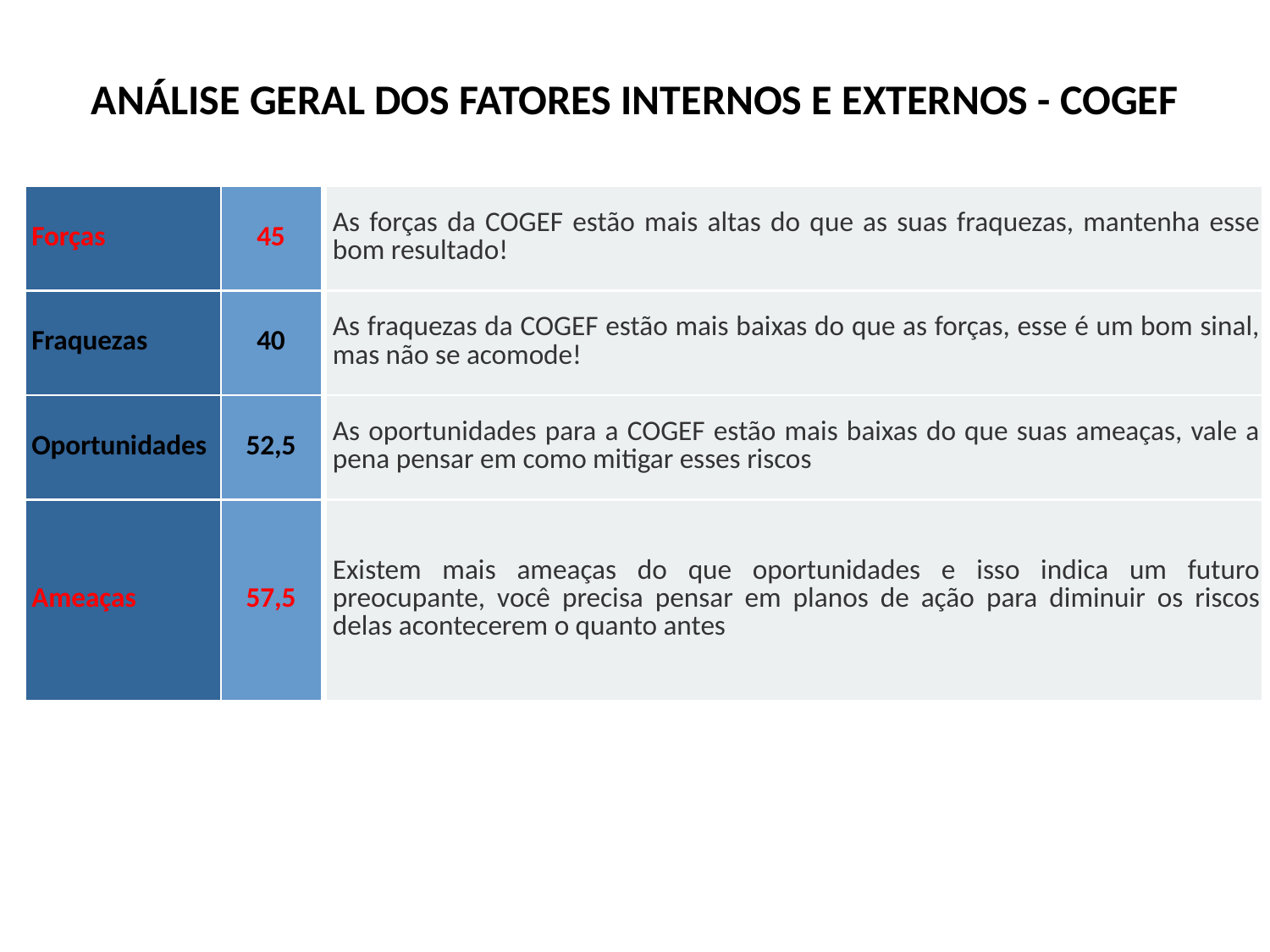

ANÁLISE GERAL DOS FATORES INTERNOS E EXTERNOS - COGEF
| Forças | 45 |  | As forças da COGEF estão mais altas do que as suas fraquezas, mantenha esse bom resultado! |
| --- | --- | --- | --- |
| Fraquezas | 40 |  | As fraquezas da COGEF estão mais baixas do que as forças, esse é um bom sinal, mas não se acomode! |
| Oportunidades | 52,5 |  | As oportunidades para a COGEF estão mais baixas do que suas ameaças, vale a pena pensar em como mitigar esses riscos |
| Ameaças | 57,5 |  | Existem mais ameaças do que oportunidades e isso indica um futuro preocupante, você precisa pensar em planos de ação para diminuir os riscos delas acontecerem o quanto antes |